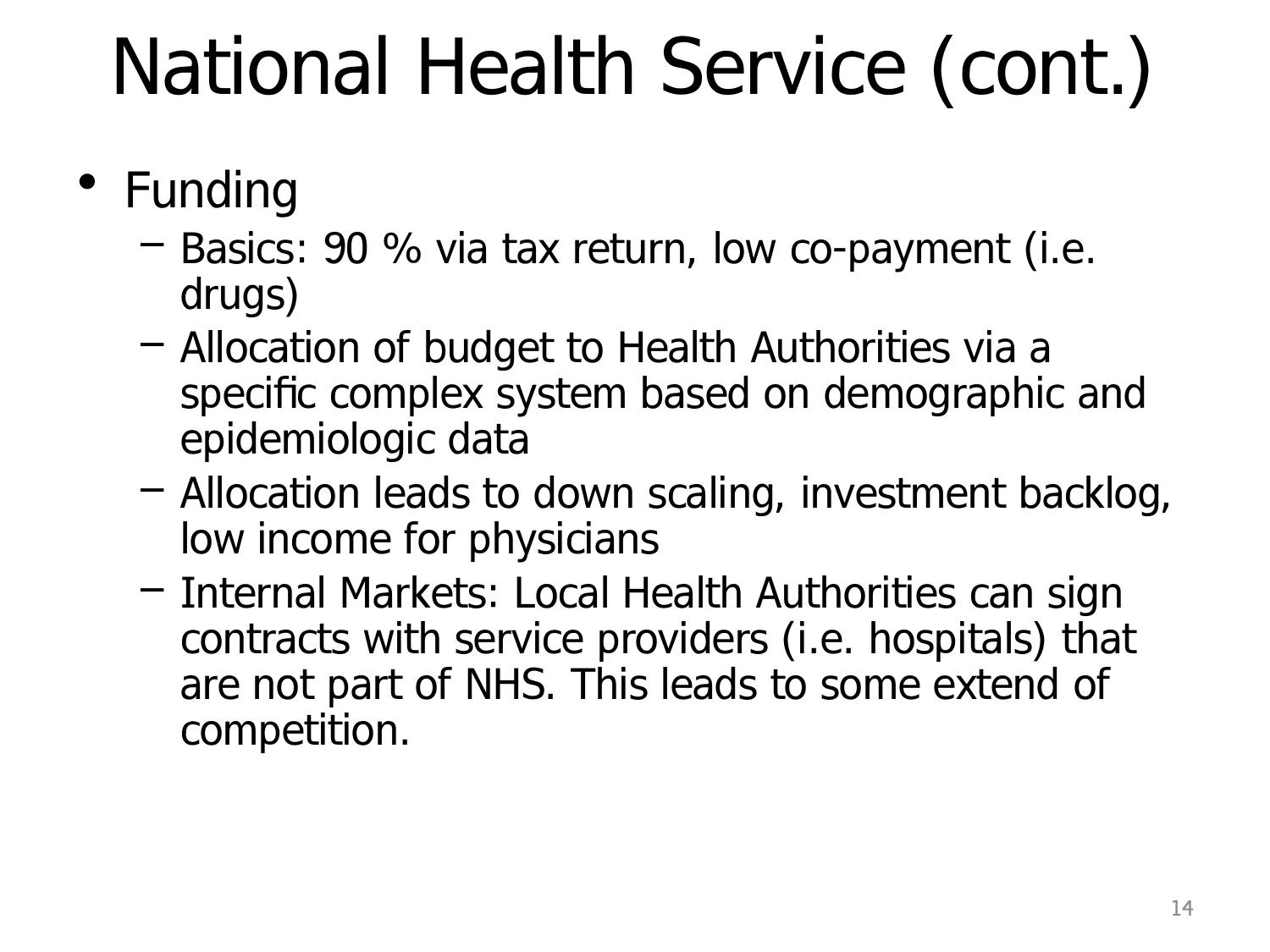

National Health Service (cont.)
Funding
Basics: 90 % via tax return, low co-payment (i.e. drugs)
Allocation of budget to Health Authorities via a specific complex system based on demographic and epidemiologic data
Allocation leads to down scaling, investment backlog, low income for physicians
Internal Markets: Local Health Authorities can sign contracts with service providers (i.e. hospitals) that are not part of NHS. This leads to some extend of competition.
14